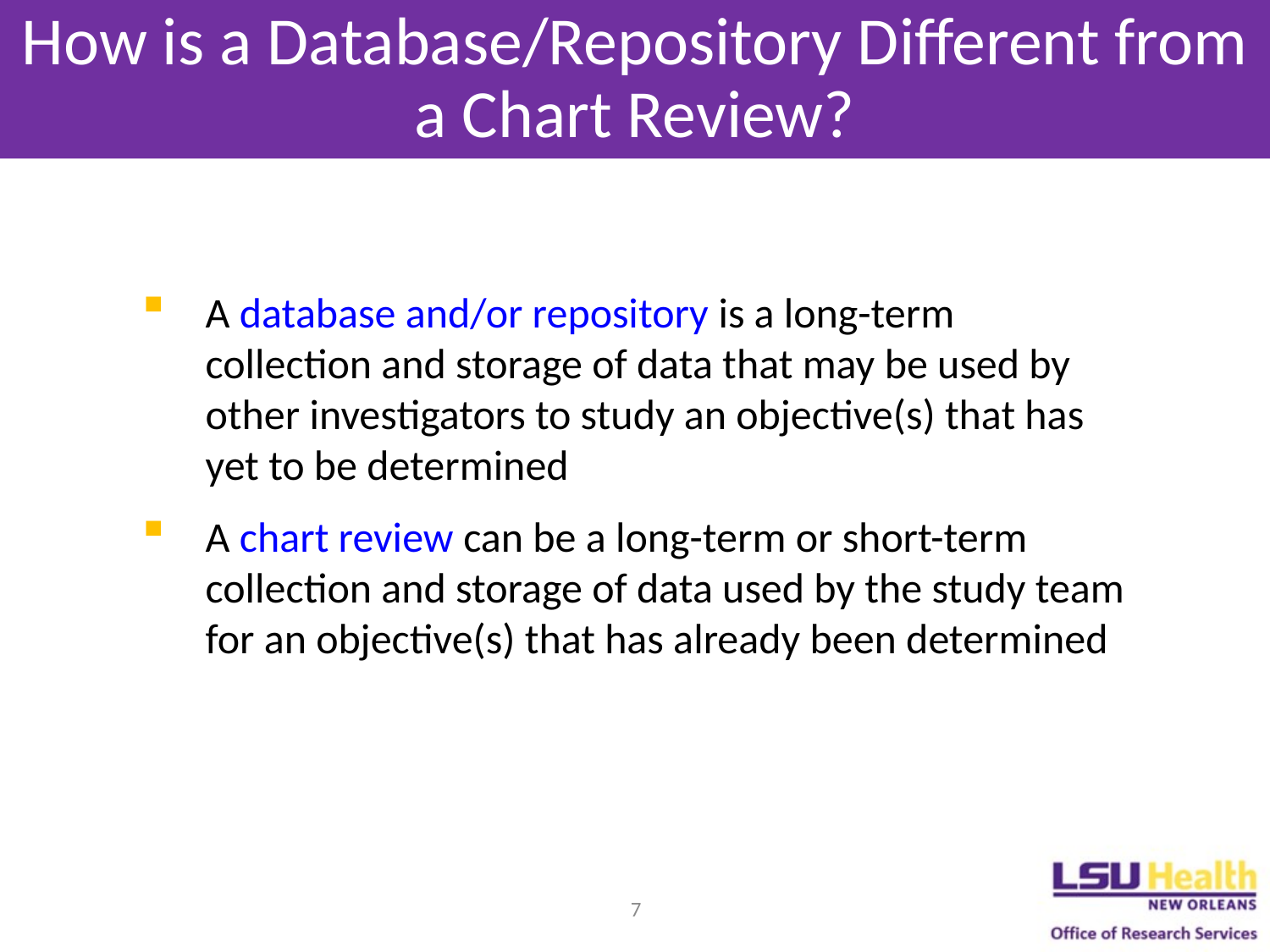

# How is a Database/Repository Different from a Chart Review?
A database and/or repository is a long-term collection and storage of data that may be used by other investigators to study an objective(s) that has yet to be determined
A chart review can be a long-term or short-term collection and storage of data used by the study team for an objective(s) that has already been determined
7